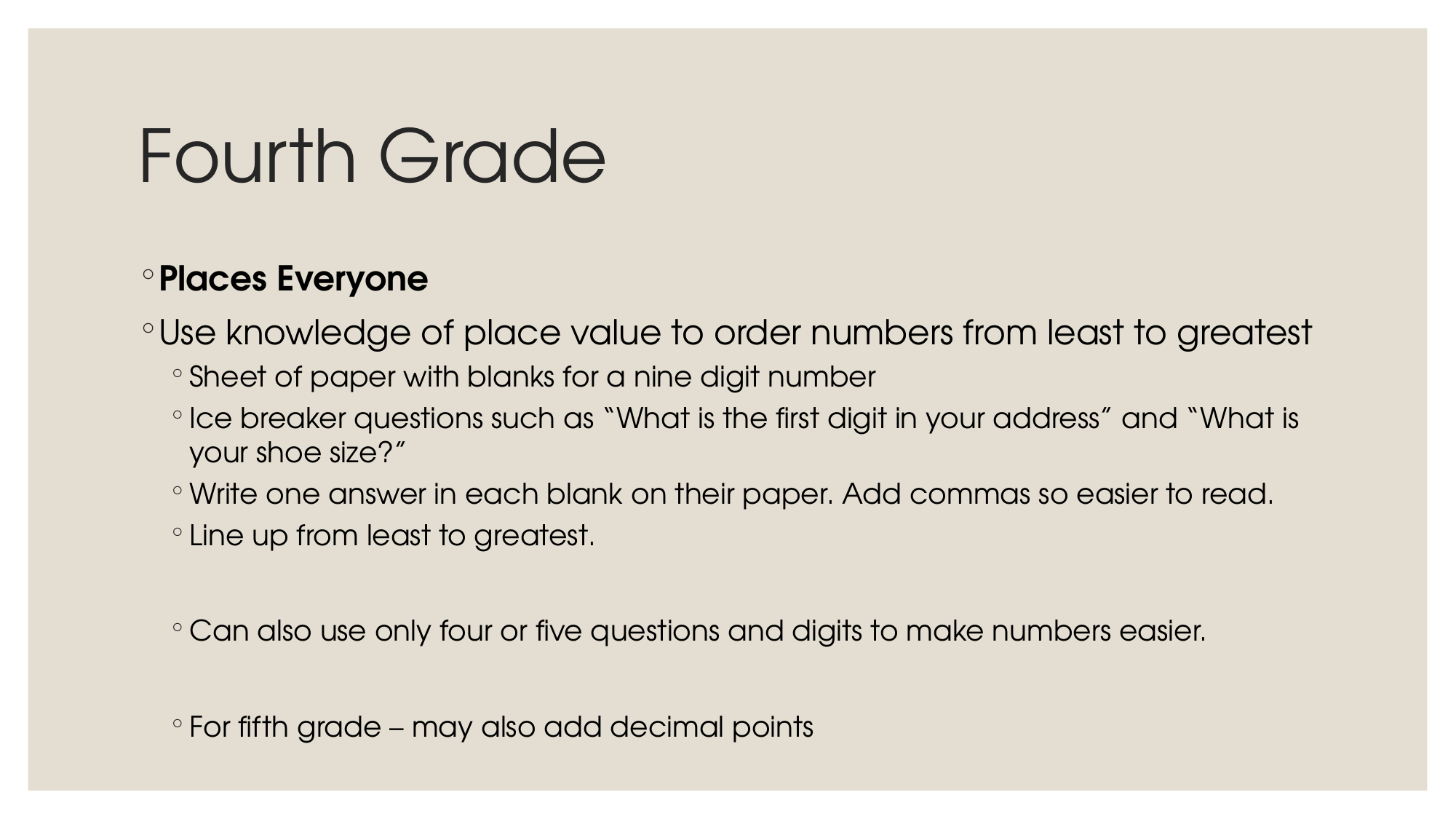

# Fourth Grade
Places Everyone
Use knowledge of place value to order numbers from least to greatest
Sheet of paper with blanks for a nine digit number
Ice breaker questions such as “What is the first digit in your address” and “What is your shoe size?”
Write one answer in each blank on their paper. Add commas so easier to read.
Line up from least to greatest.

Can also use only four or five questions and digits to make numbers easier.

For fifth grade – may also add decimal points